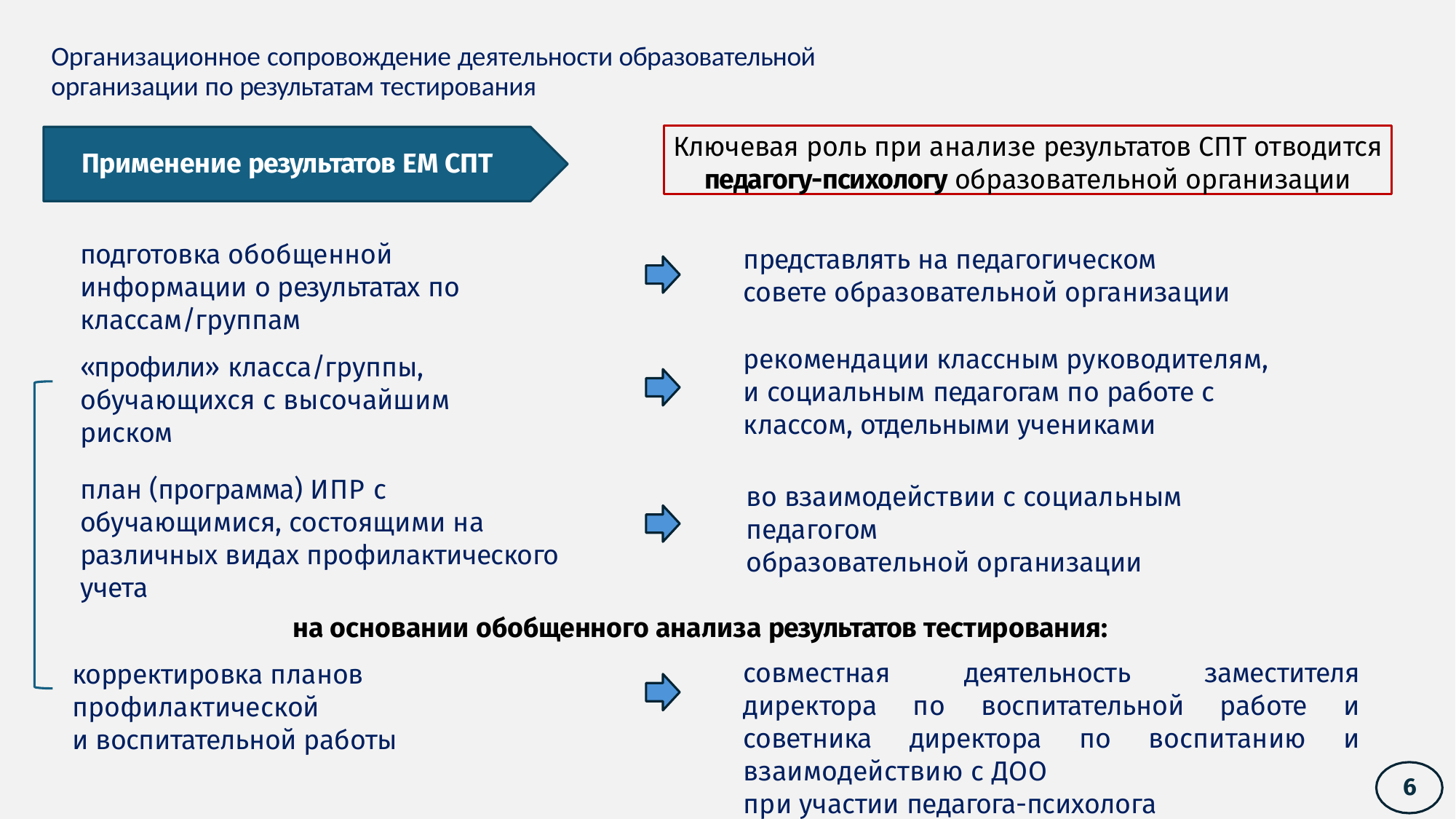

# Организационное сопровождение деятельности образовательной организации по результатам тестирования
Ключевая роль при анализе результатов СПТ отводится
педагогу-психологу образовательной организации

Применение результатов ЕМ СПТ
подготовка обобщенной информации о результатах по классам/группам
представлять на педагогическом совете образовательной организации

рекомендации классным руководителям,
и социальным педагогам по работе с классом, отдельными учениками
«профили» класса/группы, обучающихся с высочайшим риском

план (программа) ИПР с обучающимися, состоящими на различных видах профилактического учета
во взаимодействии с социальным педагогом
образовательной организации

на основании обобщенного анализа результатов тестирования:
совместная деятельность заместителя директора по воспитательной работе и советника директора по воспитанию и взаимодействию с ДОО
при участии педагога-психолога
корректировка планов профилактической
и воспитательной работы

6